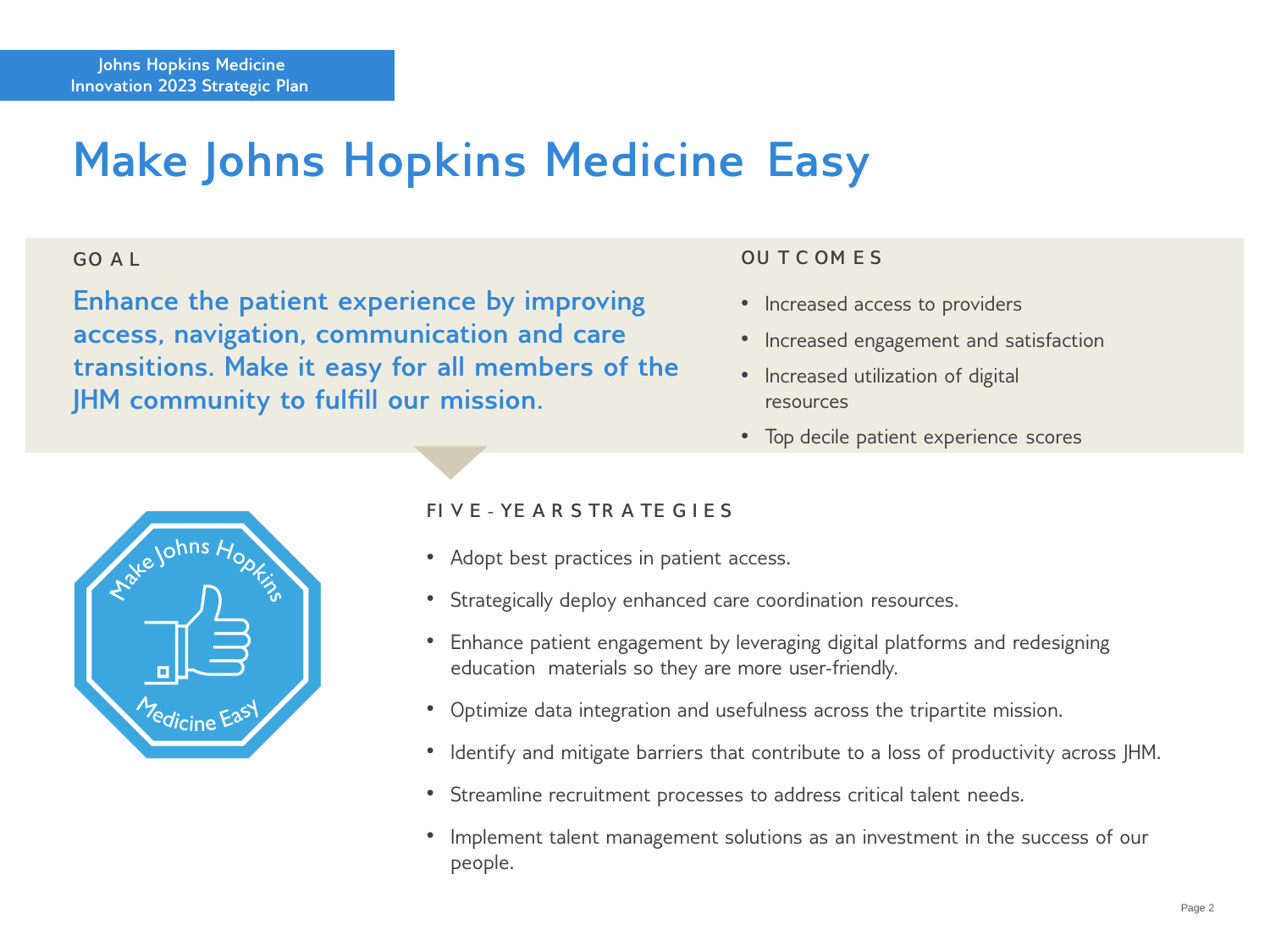

Johns Hopkins Medicine  Innovation 2023 Strategic Plan
# Make Johns Hopkins Medicine Easy
GO A L
Enhance the patient experience by improving  access, navigation, communication and care  transitions. Make it easy for all members of the  JHM community to fulfill our mission.

OU T C OM E S
Increased access to providers
Increased engagement and satisfaction
Increased utilization of digital resources
Top decile patient experience scores

FI V E - YE A R S TR A TE G I E S

Adopt best practices in patient access.
Strategically deploy enhanced care coordination resources.
Enhance patient engagement by leveraging digital platforms and redesigning education  materials so they are more user-friendly.
Optimize data integration and usefulness across the tripartite mission.
Identify and mitigate barriers that contribute to a loss of productivity across JHM.
Streamline recruitment processes to address critical talent needs.
Implement talent management solutions as an investment in the success of our people.

Page 2